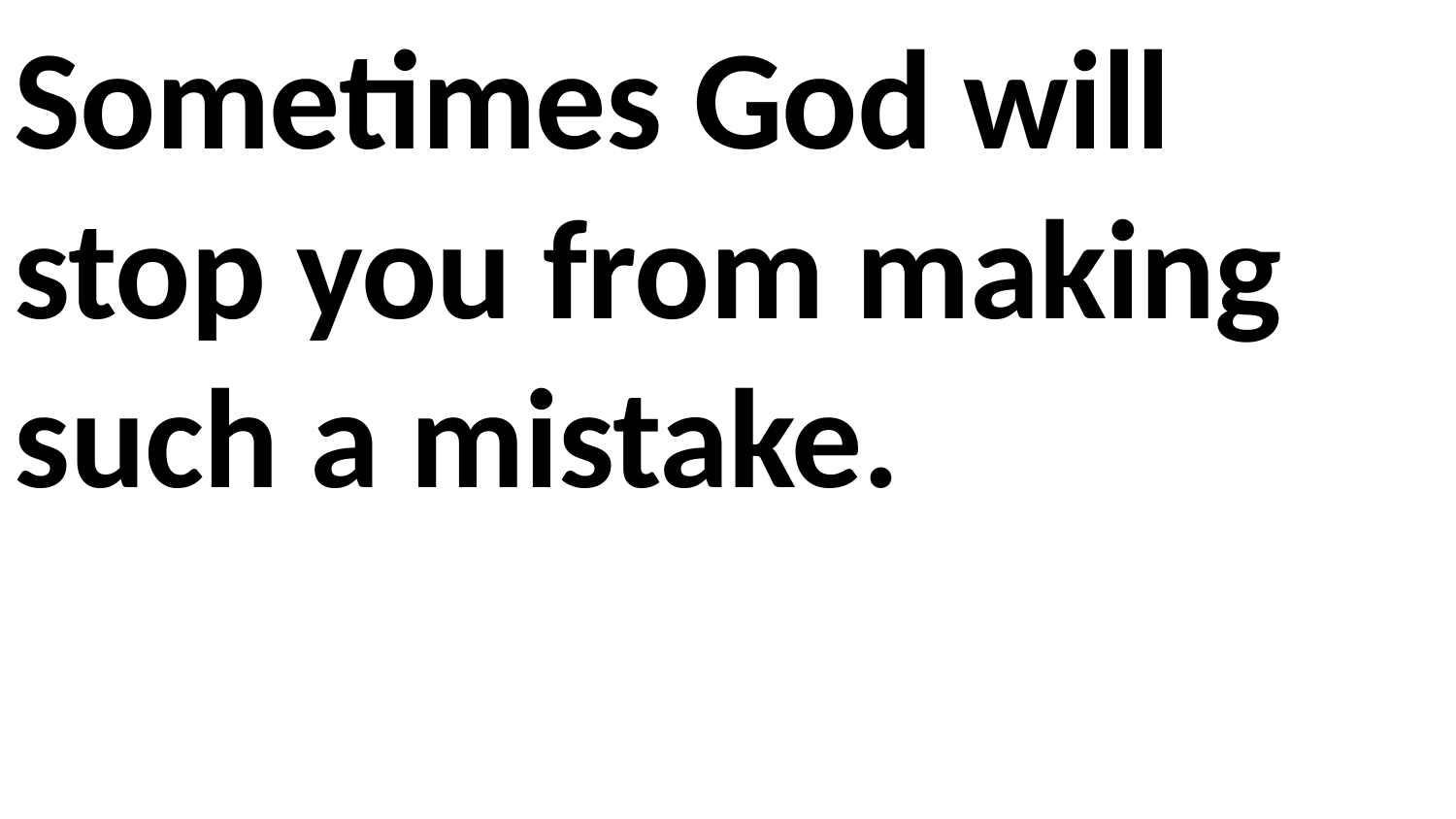

Sometimes God will stop you from making such a mistake.